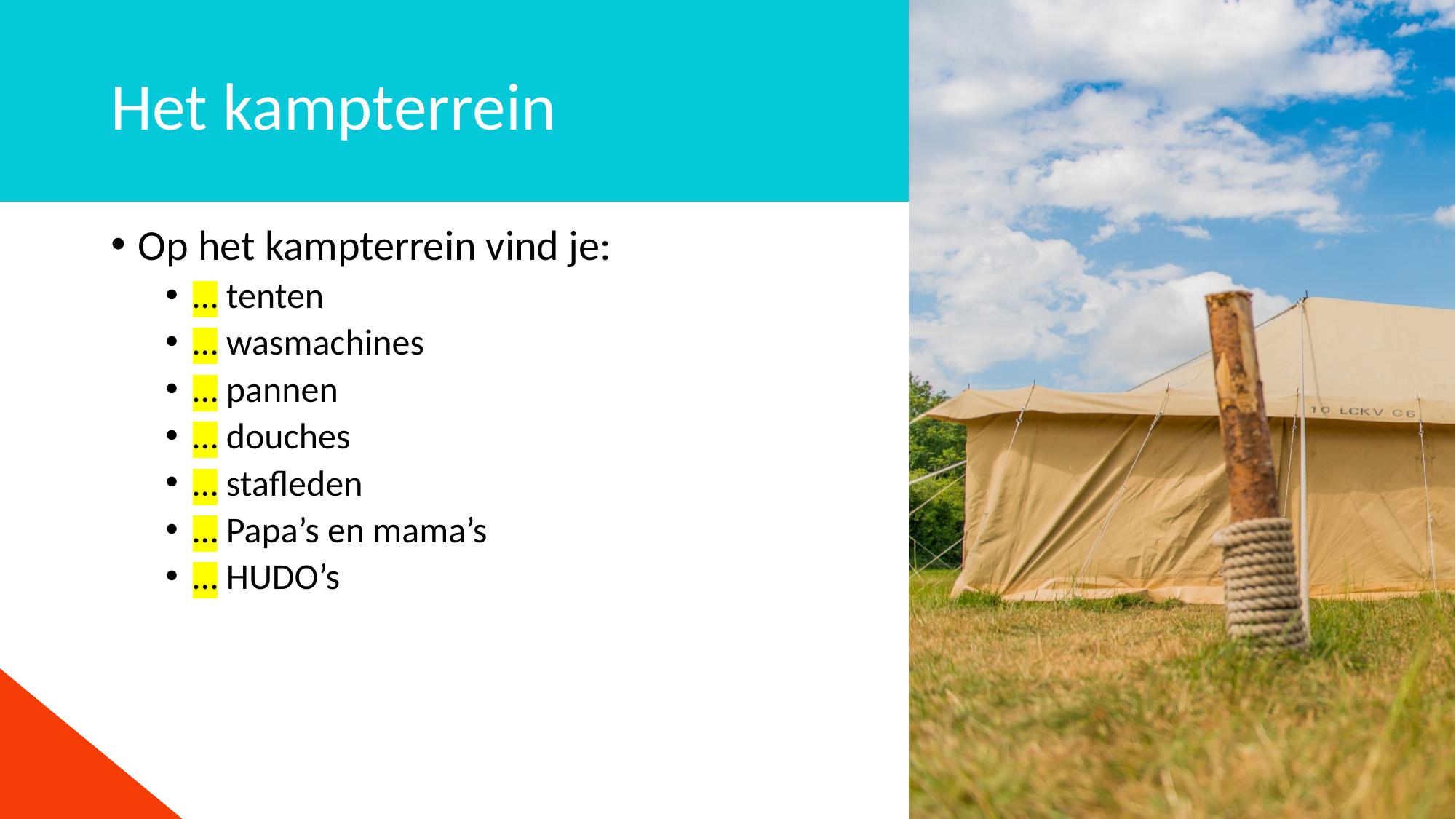

# Het kampterrein
Op het kampterrein vind je:
… tenten
… wasmachines
… pannen
… douches
… stafleden
… Papa’s en mama’s
… HUDO’s